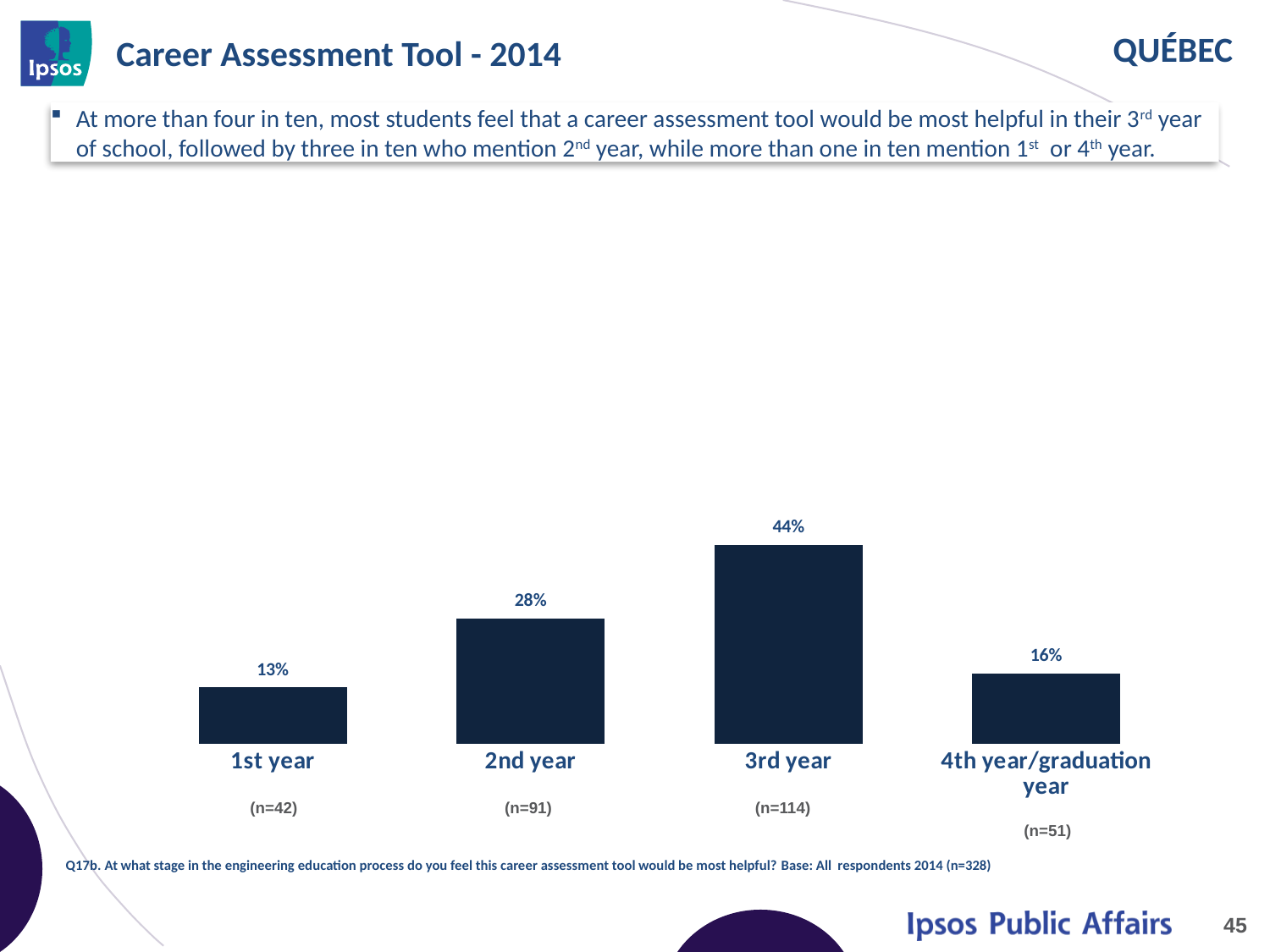

# Career Assessment Tool - 2014
At more than four in ten, most students feel that a career assessment tool would be most helpful in their 3rd year of school, followed by three in ten who mention 2nd year, while more than one in ten mention 1st  or 4th year.

### Chart

| Category | 2014 |
|---|---|
| 1st year | 0.13 |
| 2nd year | 0.28 |
| 3rd year | 0.44 |
| 4th year/graduation year | 0.16 |
(n=42)
(n=91)
(n=114)
(n=51)
Q17b. At what stage in the engineering education process do you feel this career assessment tool would be most helpful? Base: All  respondents 2014 (n=328)
45